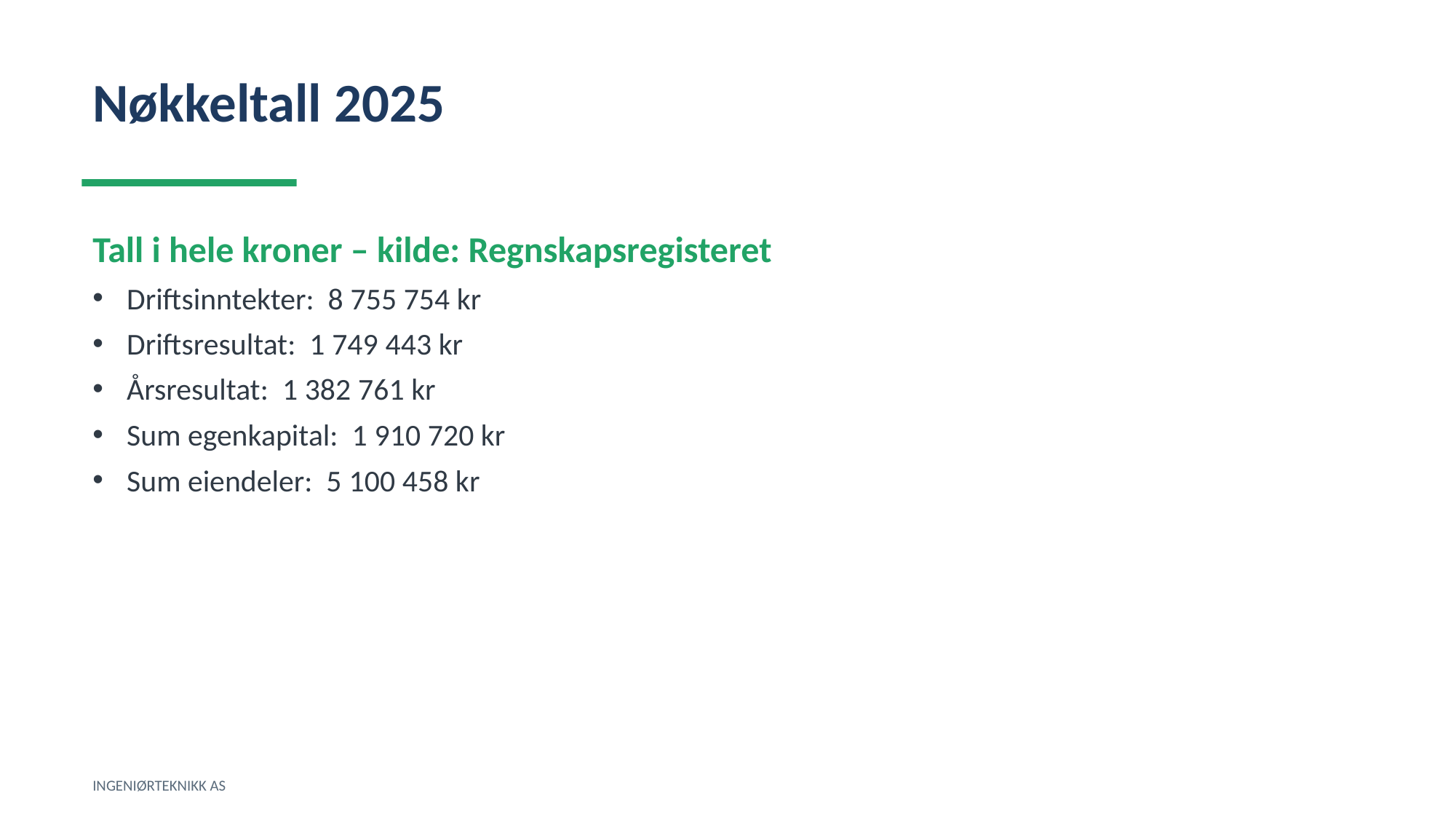

Nøkkeltall 2025

Tall i hele kroner – kilde: Regnskapsregisteret
Driftsinntekter:  8 755 754 kr
Driftsresultat:  1 749 443 kr
Årsresultat:  1 382 761 kr
Sum egenkapital:  1 910 720 kr
Sum eiendeler:  5 100 458 kr
INGENIØRTEKNIKK AS